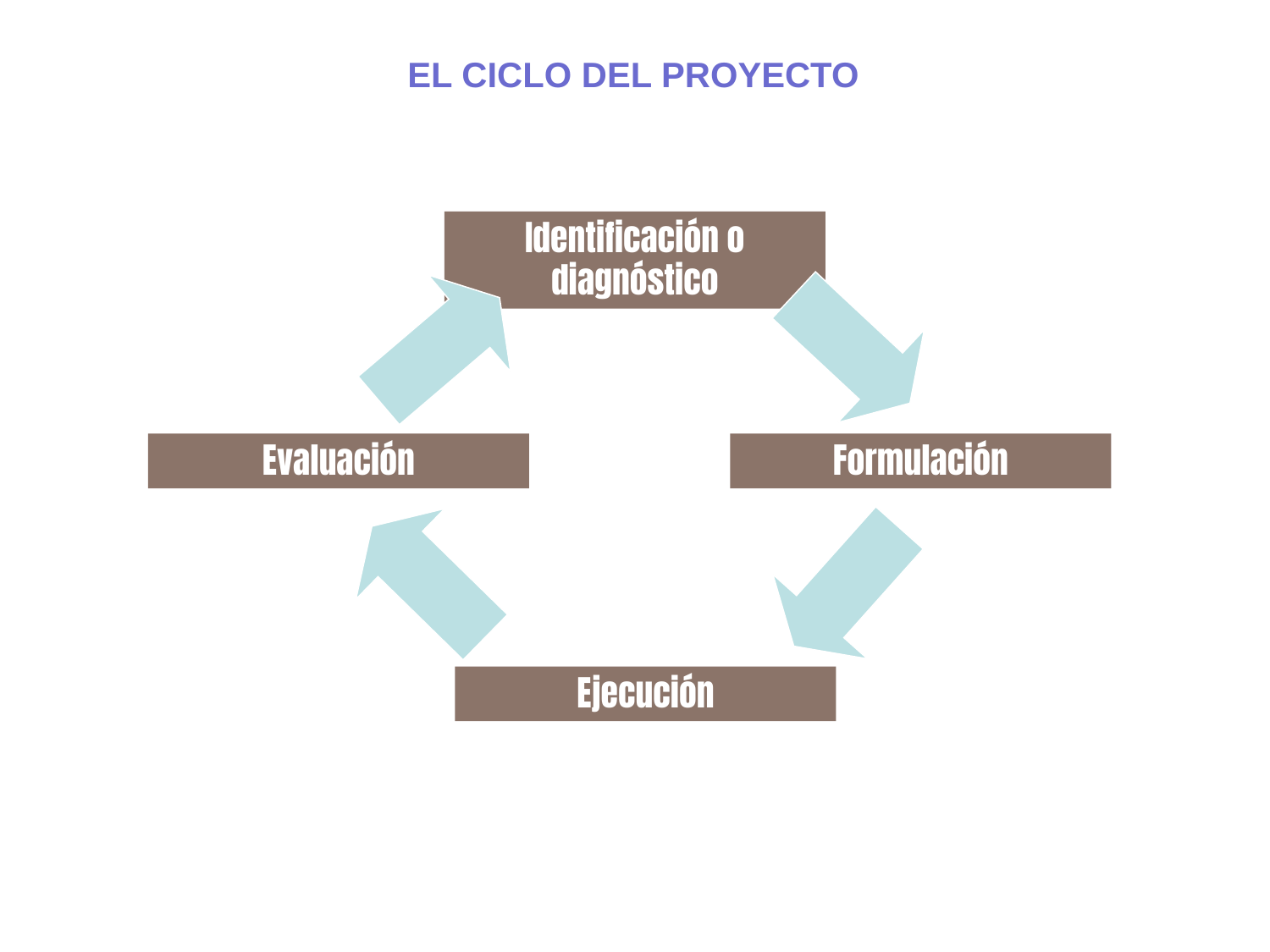

EL CICLO DEL PROYECTO
Identificación o diagnóstico

Evaluación
Formulación

Ejecución